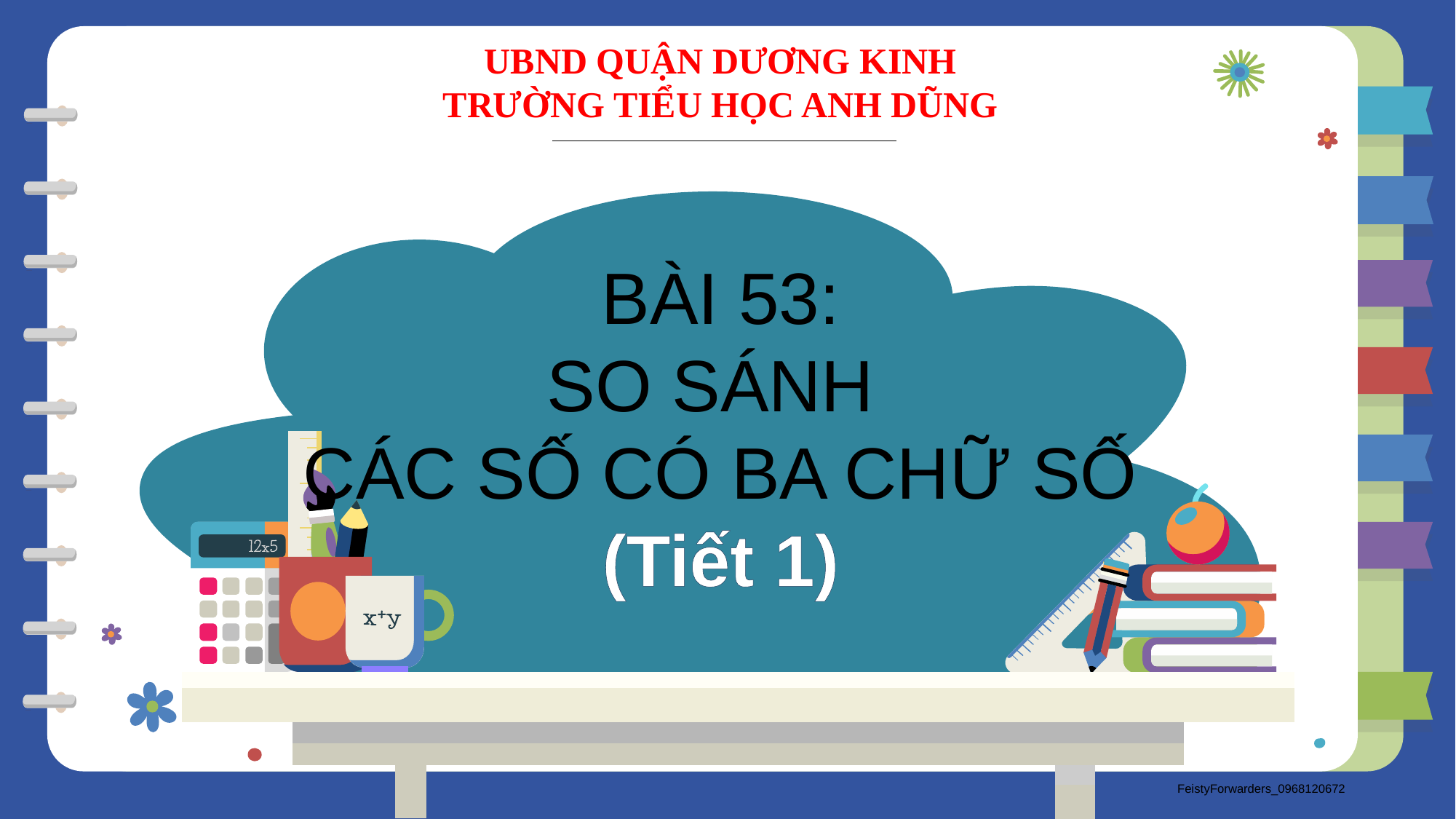

UBND QUẬN DƯƠNG KINH
TRƯỜNG TIỂU HỌC ANH DŨNG
BÀI 53:
SO SÁNH
CÁC SỐ CÓ BA CHỮ SỐ
(Tiết 1)